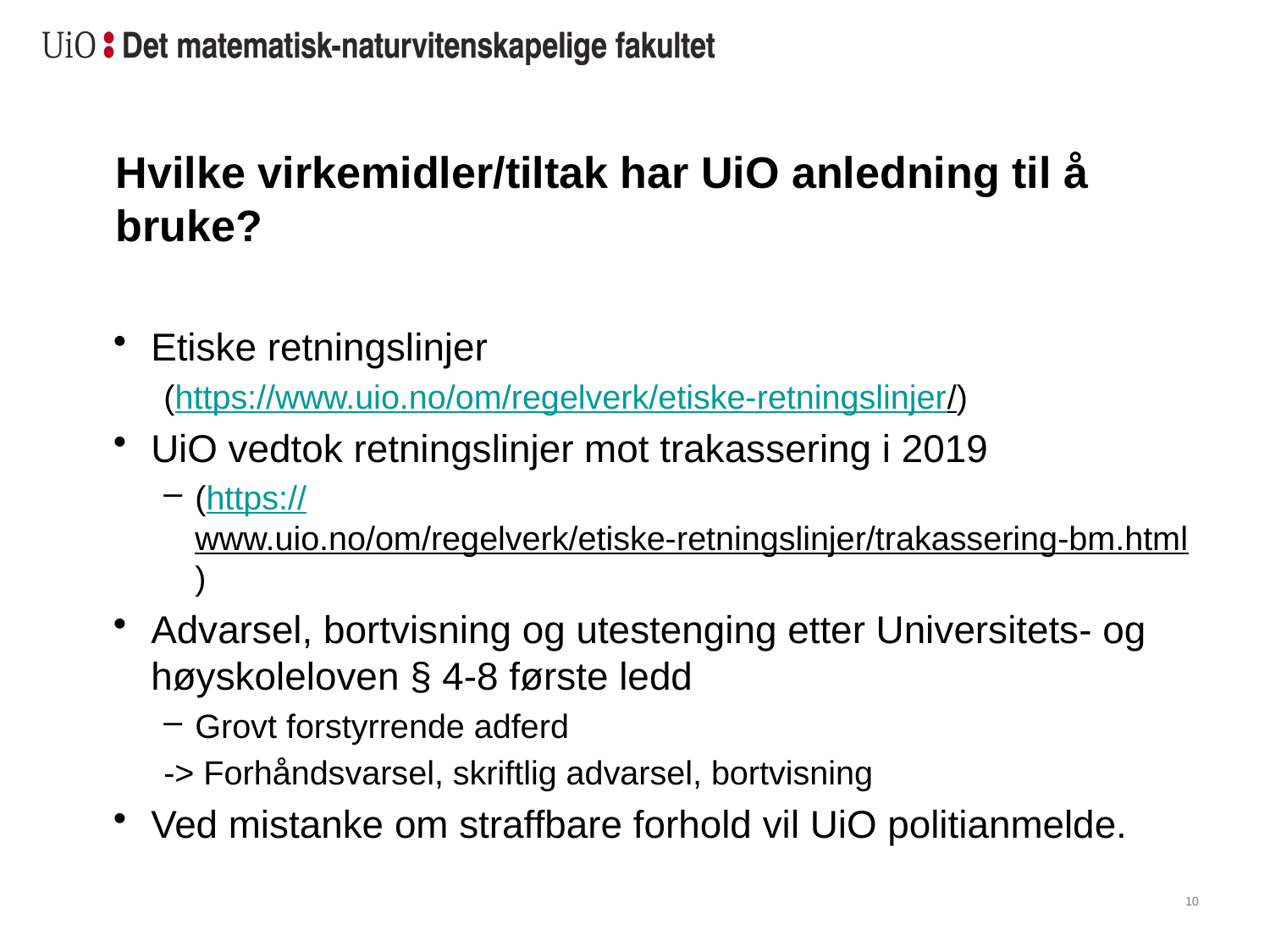

# Hvilke virkemidler/tiltak har UiO anledning til å bruke?
Etiske retningslinjer
(https://www.uio.no/om/regelverk/etiske-retningslinjer/)
UiO vedtok retningslinjer mot trakassering i 2019
(https://www.uio.no/om/regelverk/etiske-retningslinjer/trakassering-bm.html)
Advarsel, bortvisning og utestenging etter Universitets- og høyskoleloven § 4-8 første ledd
Grovt forstyrrende adferd
-> Forhåndsvarsel, skriftlig advarsel, bortvisning
Ved mistanke om straffbare forhold vil UiO politianmelde.
10